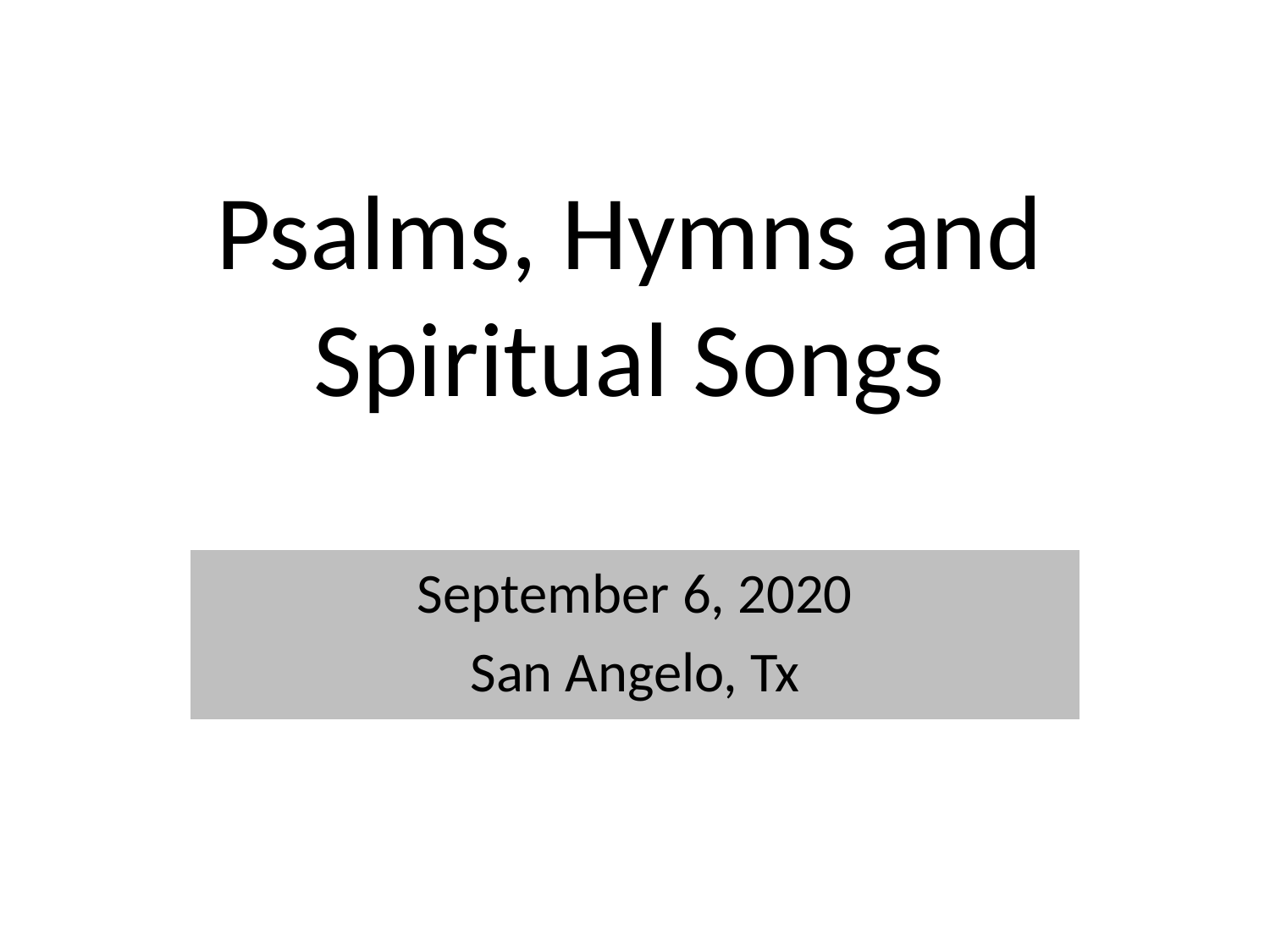

# Psalms, Hymns and Spiritual Songs
September 6, 2020
San Angelo, Tx